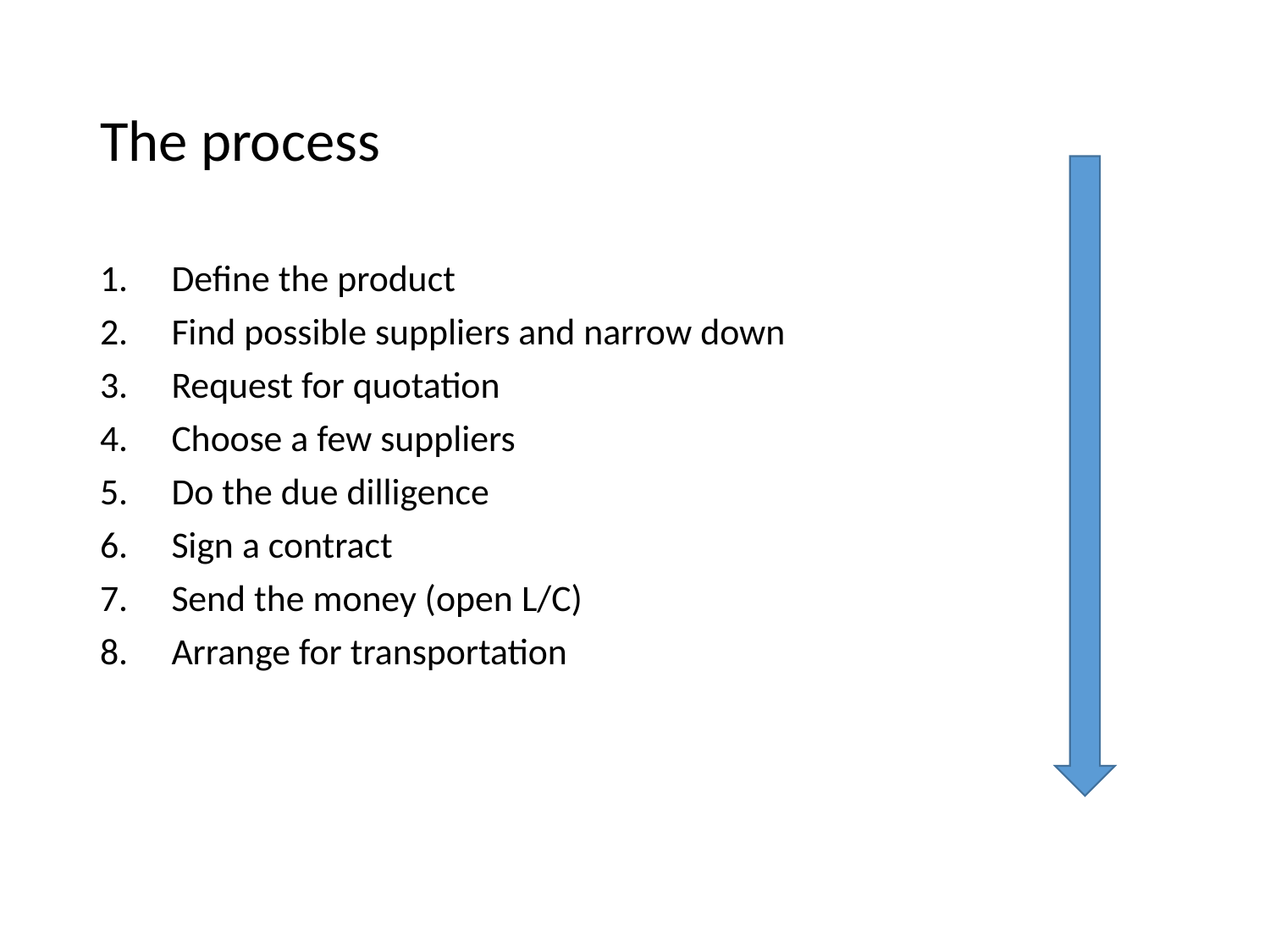

# The process

Define the product
Find possible suppliers and narrow down
Request for quotation
Choose a few suppliers
Do the due dilligence
Sign a contract
Send the money (open L/C)
Arrange for transportation